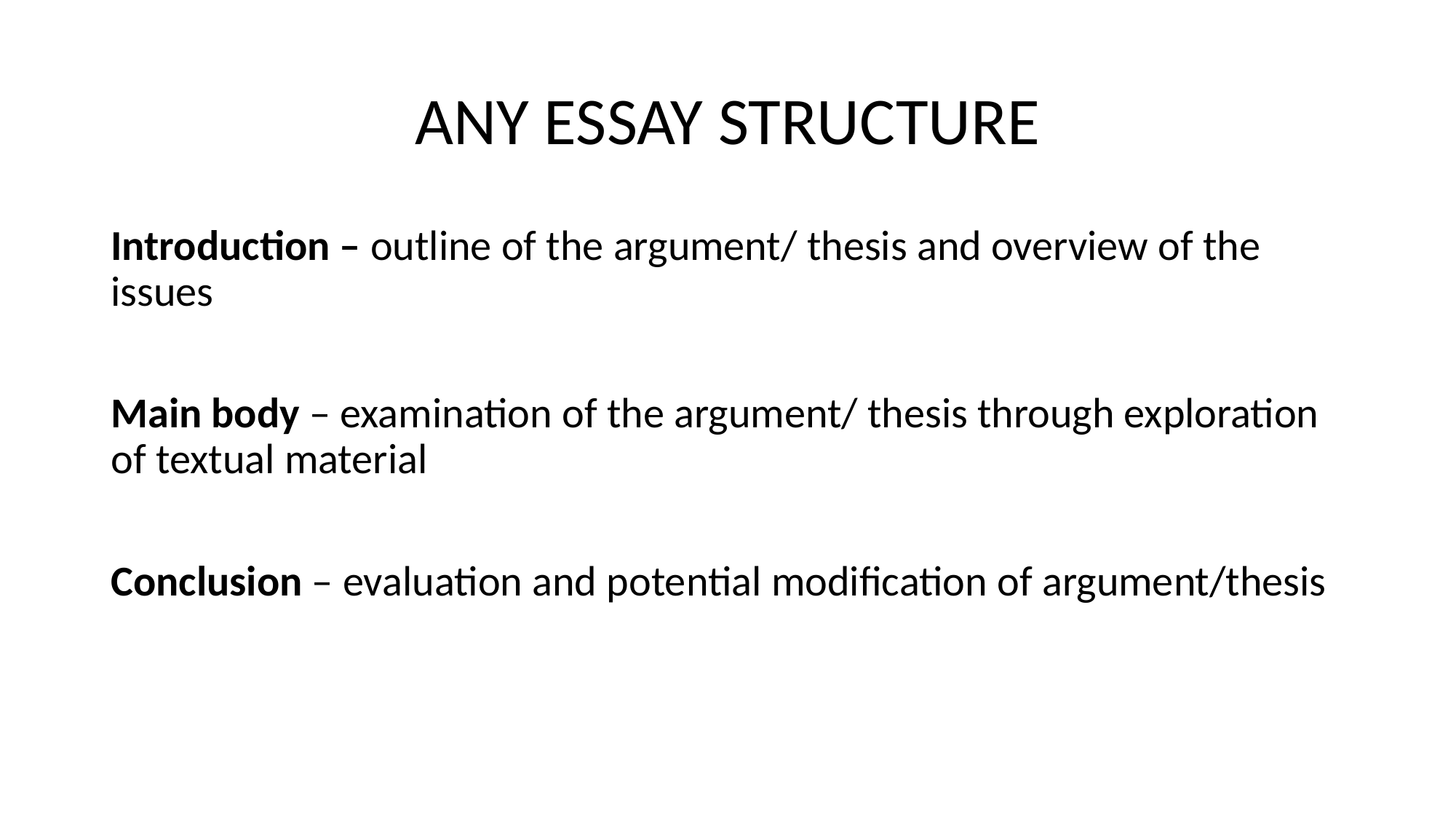

# ANY ESSAY STRUCTURE
Introduction – outline of the argument/ thesis and overview of the issues

Main body – examination of the argument/ thesis through exploration of textual material

Conclusion – evaluation and potential modification of argument/thesis